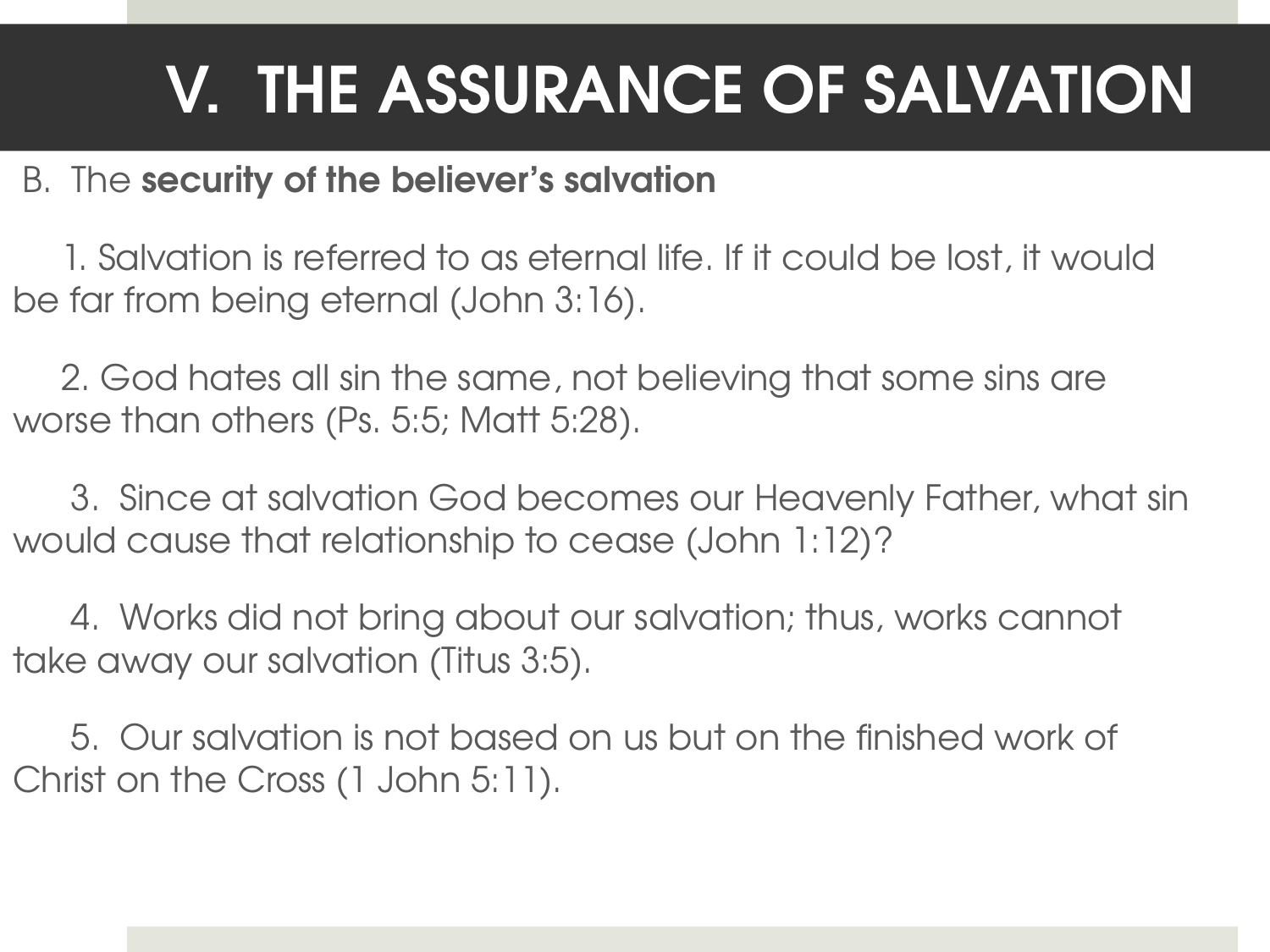

# V.  THE ASSURANCE OF SALVATION
 B.  The security of the believer’s salvation
     1. Salvation is referred to as eternal life. If it could be lost, it would be far from being eternal (John 3:16).
     2. God hates all sin the same, not believing that some sins are worse than others (Ps. 5:5; Matt 5:28).
      3.  Since at salvation God becomes our Heavenly Father, what sin would cause that relationship to cease (John 1:12)?
      4.  Works did not bring about our salvation; thus, works cannot take away our salvation (Titus 3:5).
      5.  Our salvation is not based on us but on the finished work of Christ on the Cross (1 John 5:11).